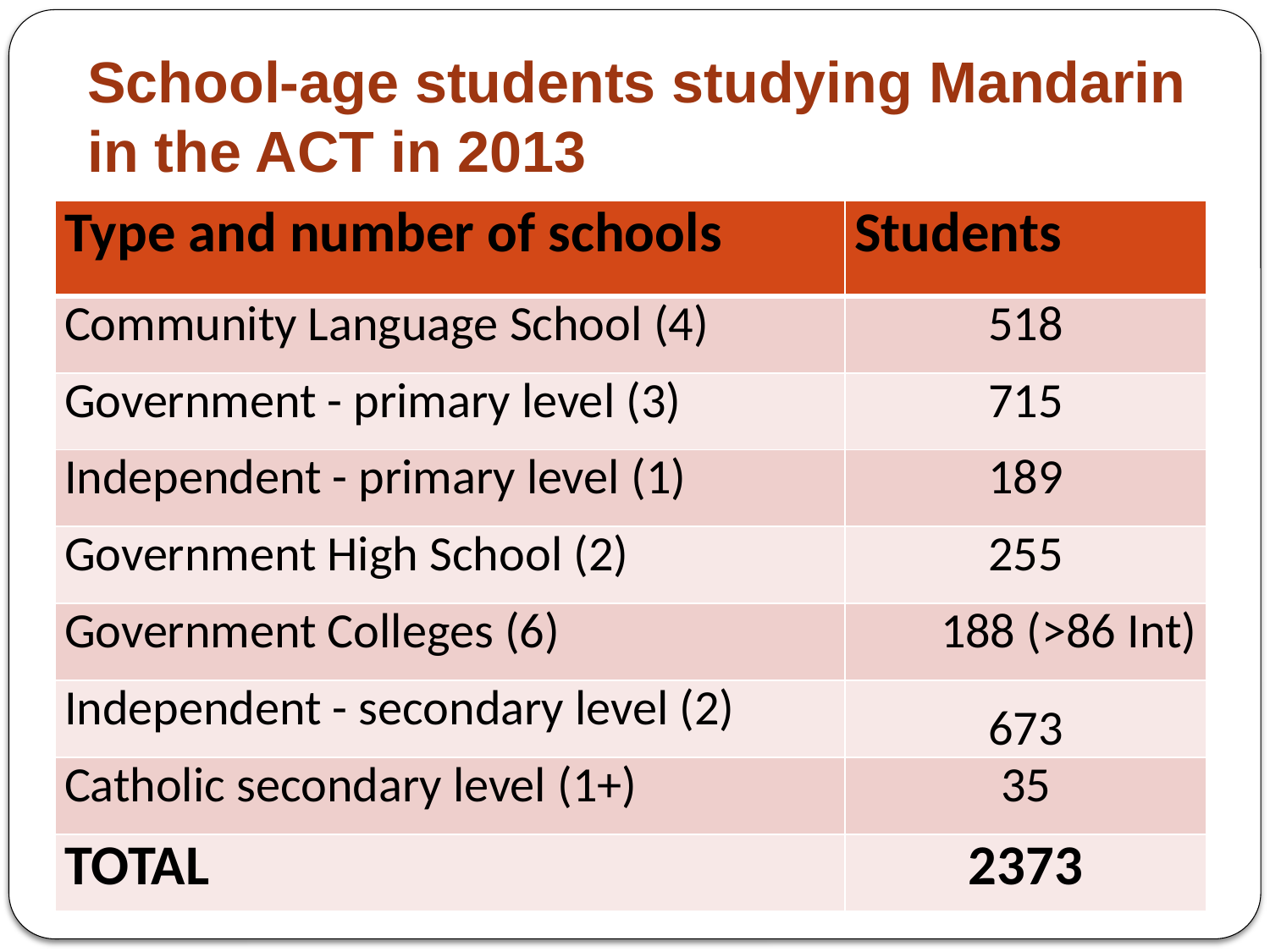

# School-age students studying Mandarin in the ACT in 2013
| Type and number of schools | Students |
| --- | --- |
| Community Language School (4) | 518 |
| Government - primary level (3) | 715 |
| Independent - primary level (1) | 189 |
| Government High School (2) | 255 |
| Government Colleges (6) | 188 (>86 Int) |
| Independent - secondary level (2) | 673 |
| Catholic secondary level (1+) | 35 |
| TOTAL | 2373 |